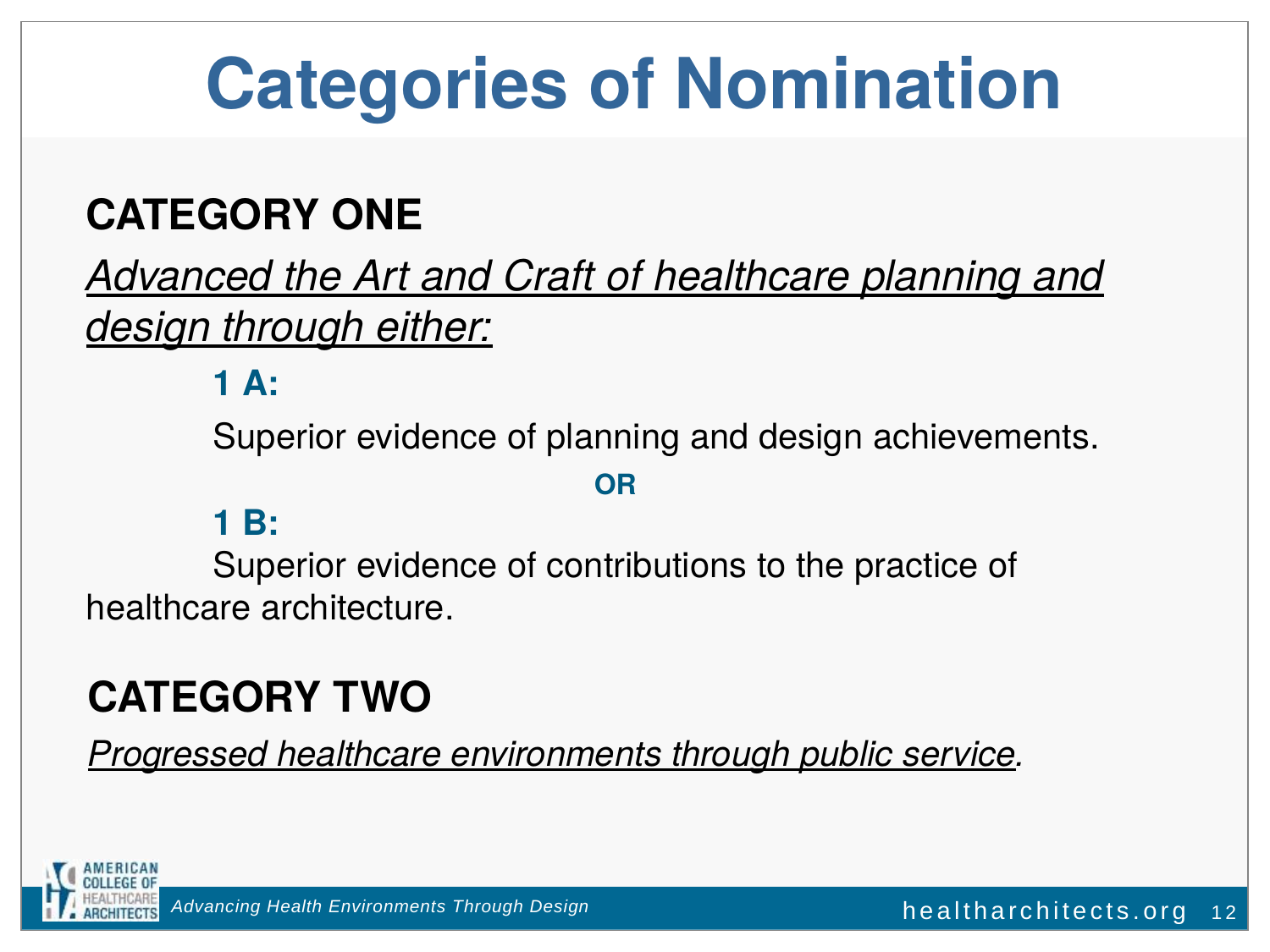

Categories of Nomination

Category One
Advanced the Art and Craft of healthcare planning and design through either:
 	1 A:
	Superior evidence of planning and design achievements.
				OR
	1 B:
	Superior evidence of contributions to the practice of 	healthcare architecture.

Category Two
Progressed healthcare environments through public service.